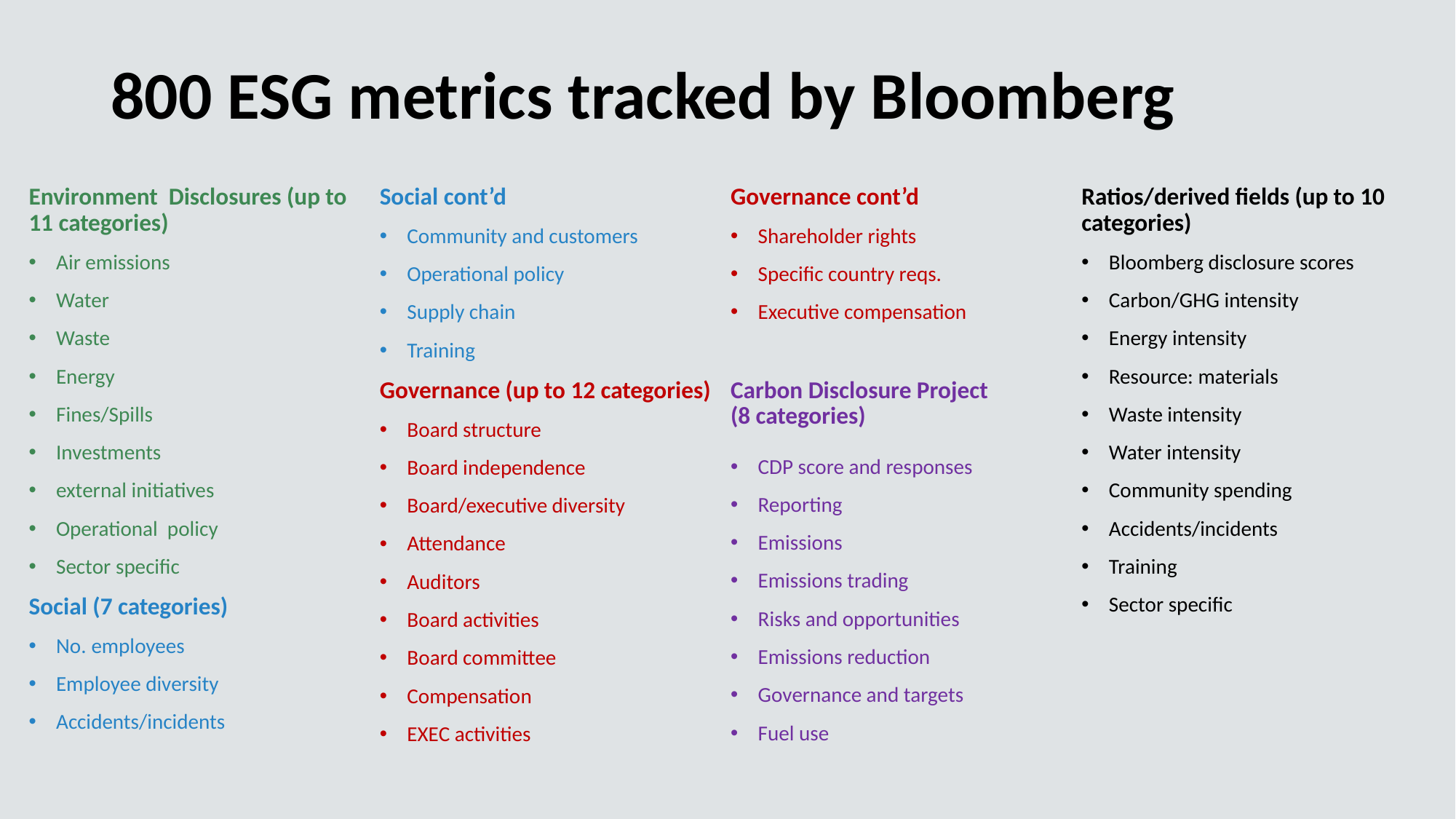

# 800 ESG metrics tracked by Bloomberg
Environment  Disclosures (up to  11 categories)
Air emissions
Water
Waste
Energy
Fines/Spills
Investments
external initiatives
Operational  policy
Sector specific
Social (7 categories)
No. employees
Employee diversity
Accidents/incidents

Social cont’d
Community and customers
Operational policy
Supply chain
Training
Governance (up to 12 categories)
Board structure
Board independence
Board/executive diversity
Attendance
Auditors
Board activities
Board committee
Compensation
EXEC activities

Governance cont’d
Shareholder rights
Specific country reqs.
Executive compensation

Carbon Disclosure Project
(8 categories)

CDP score and responses
Reporting
Emissions
Emissions trading
Risks and opportunities
Emissions reduction
Governance and targets
Fuel use

Ratios/derived fields (up to 10 categories)
Bloomberg disclosure scores
Carbon/GHG intensity
Energy intensity
Resource: materials
Waste intensity
Water intensity
Community spending
Accidents/incidents
Training
Sector specific